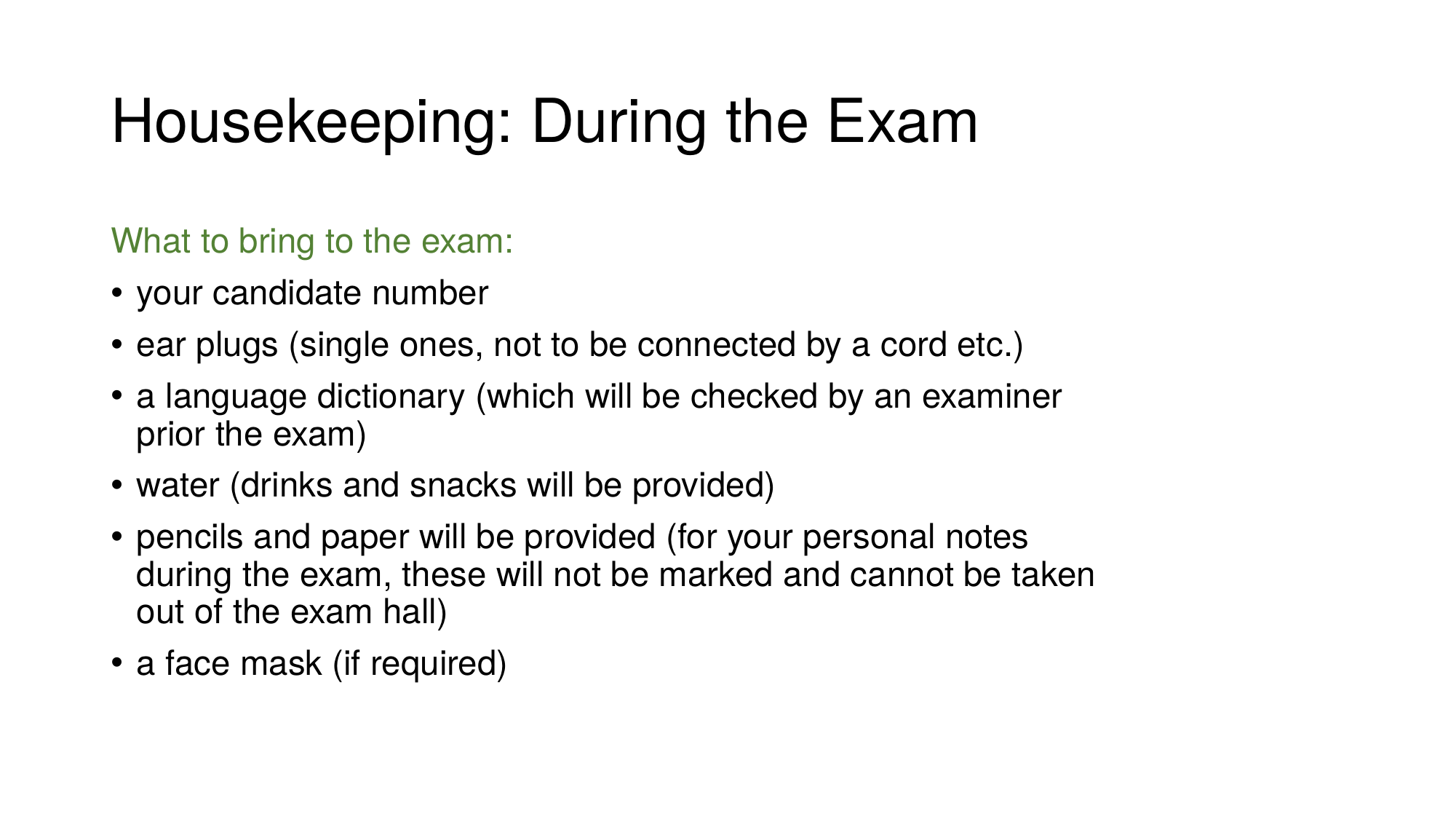

# Housekeeping: During the Exam
What to bring to the exam:
your candidate number
ear plugs (single ones, not to be connected by a cord etc.)
a language dictionary (which will be checked by an examiner prior the exam)
water (drinks and snacks will be provided)
pencils and paper will be provided (for your personal notes during the exam, these will not be marked and cannot be taken out of the exam hall)
a face mask (if required)